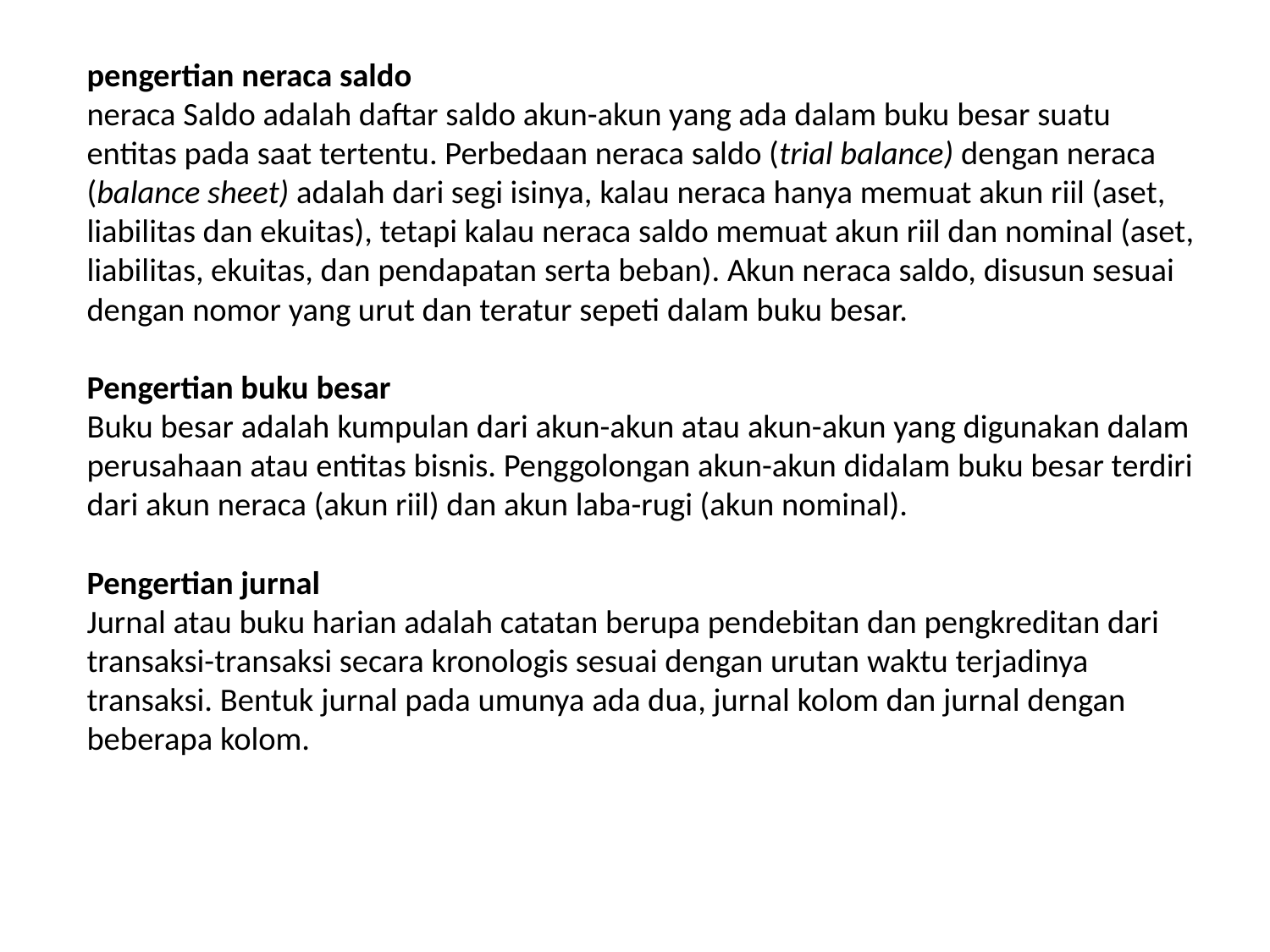

# pengertian neraca saldo neraca Saldo adalah daftar saldo akun-akun yang ada dalam buku besar suatu entitas pada saat tertentu. Perbedaan neraca saldo (trial balance) dengan neraca (balance sheet) adalah dari segi isinya, kalau neraca hanya memuat akun riil (aset, liabilitas dan ekuitas), tetapi kalau neraca saldo memuat akun riil dan nominal (aset, liabilitas, ekuitas, dan pendapatan serta beban). Akun neraca saldo, disusun sesuai dengan nomor yang urut dan teratur sepeti dalam buku besar. Pengertian buku besar Buku besar adalah kumpulan dari akun-akun atau akun-akun yang digunakan dalam perusahaan atau entitas bisnis. Penggolongan akun-akun didalam buku besar terdiri dari akun neraca (akun riil) dan akun laba-rugi (akun nominal). Pengertian jurnal Jurnal atau buku harian adalah catatan berupa pendebitan dan pengkreditan dari transaksi-transaksi secara kronologis sesuai dengan urutan waktu terjadinya transaksi. Bentuk jurnal pada umunya ada dua, jurnal kolom dan jurnal dengan beberapa kolom.